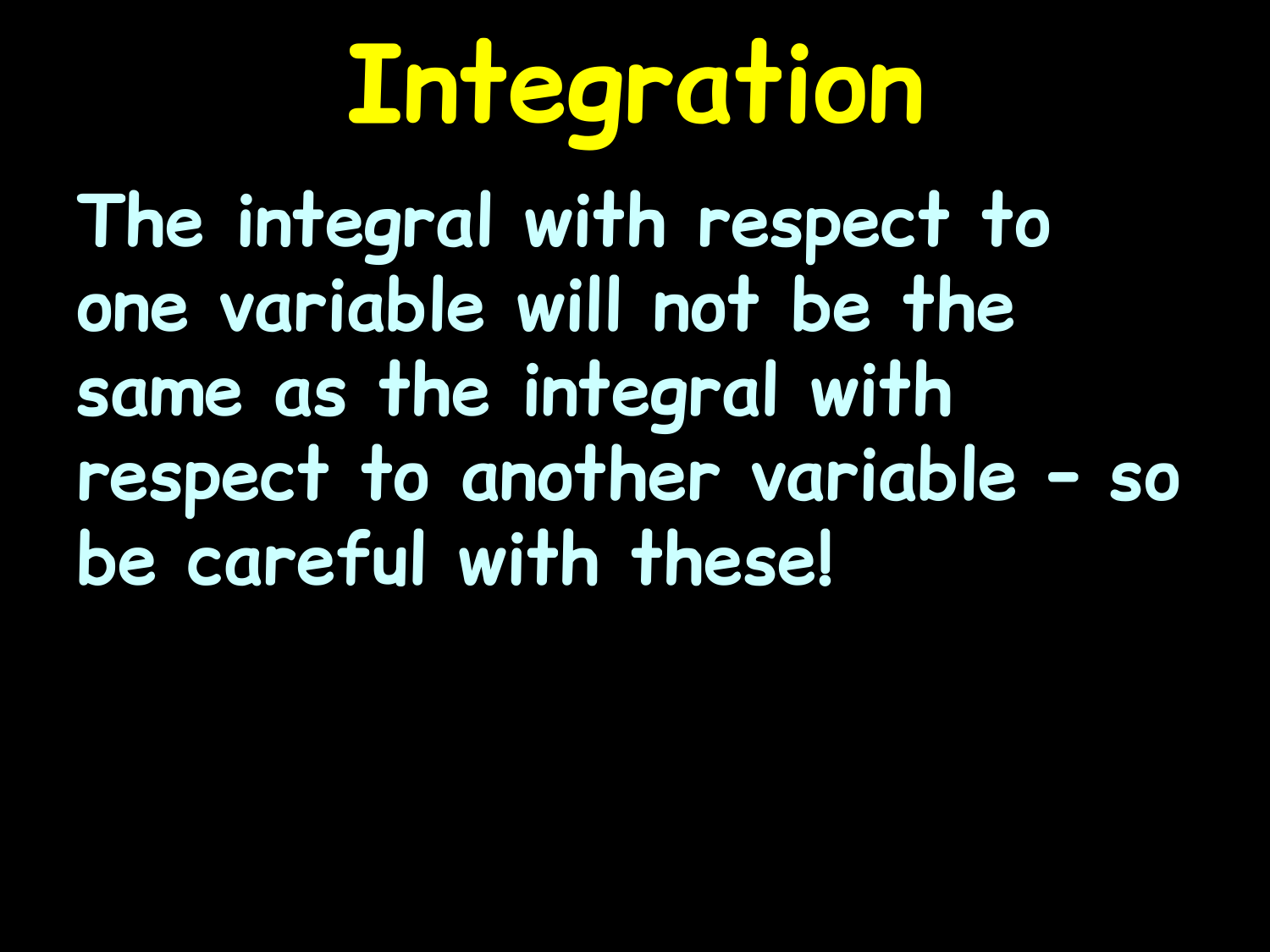

# Integration
The integral with respect to one variable will not be the same as the integral with respect to another variable – so be careful with these!